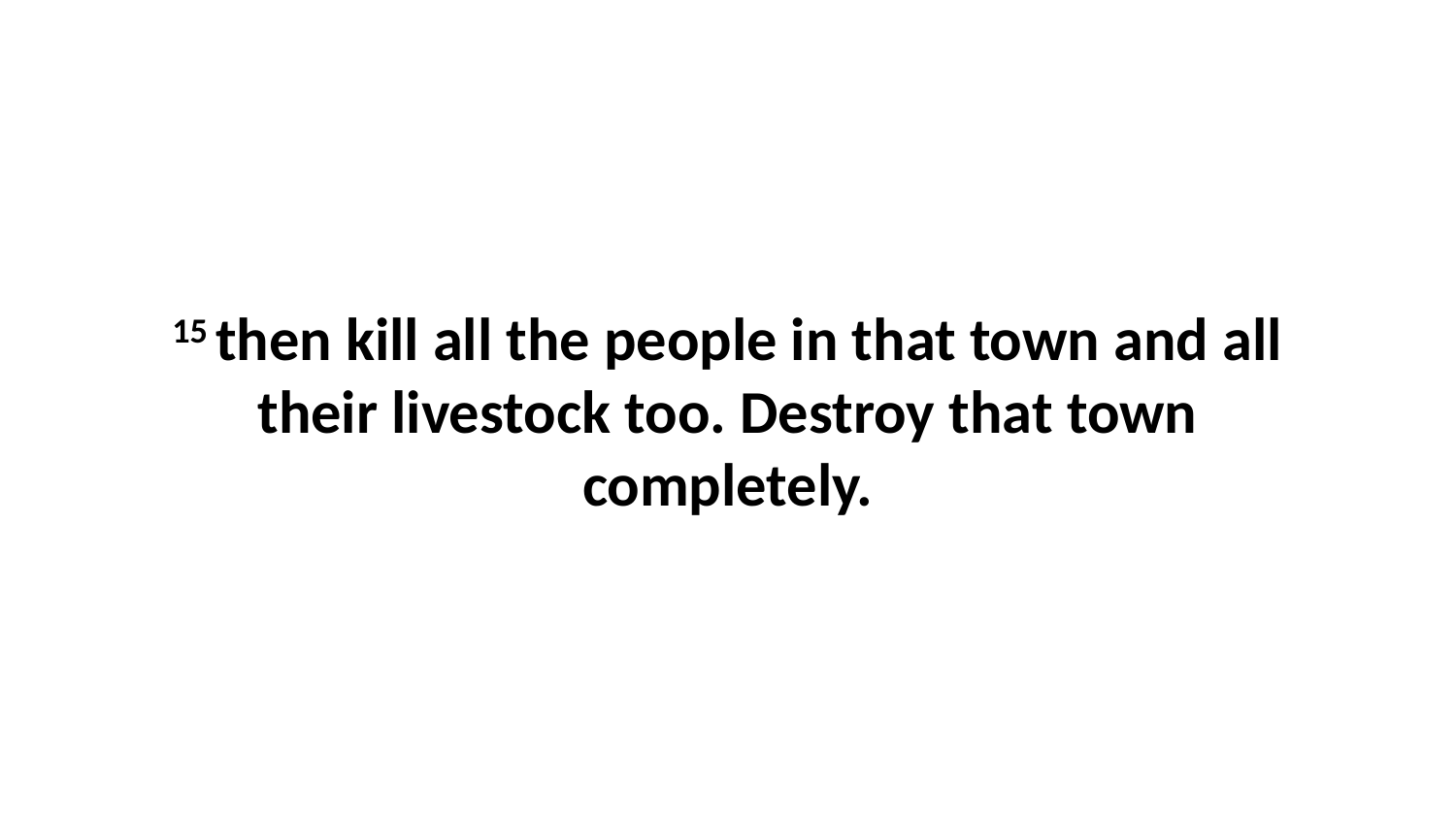

15 then kill all the people in that town and all their livestock too. Destroy that town completely.